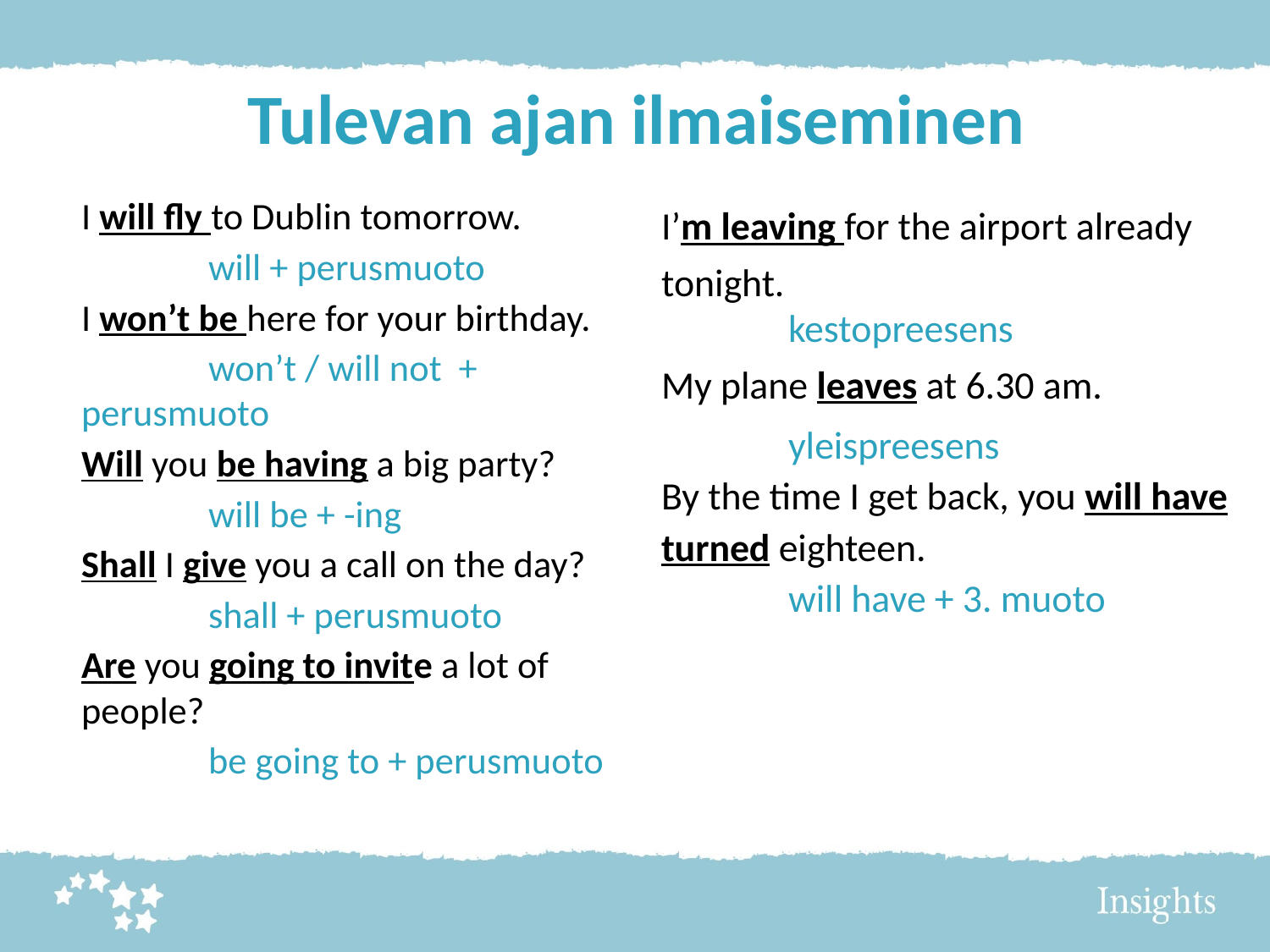

# Tulevan ajan ilmaiseminen
I’m leaving for the airport already tonight.
	kestopreesens
My plane leaves at 6.30 am.
	yleispreesens
By the time I get back, you will have turned eighteen.
	will have + 3. muoto
I will fly to Dublin tomorrow.
	will + perusmuoto
I won’t be here for your birthday.
	won’t / will not  + 	perusmuoto
Will you be having a big party?
	will be + -ing
Shall I give you a call on the day?
	shall + perusmuoto
Are you going to invite a lot of people?
	be going to + perusmuoto